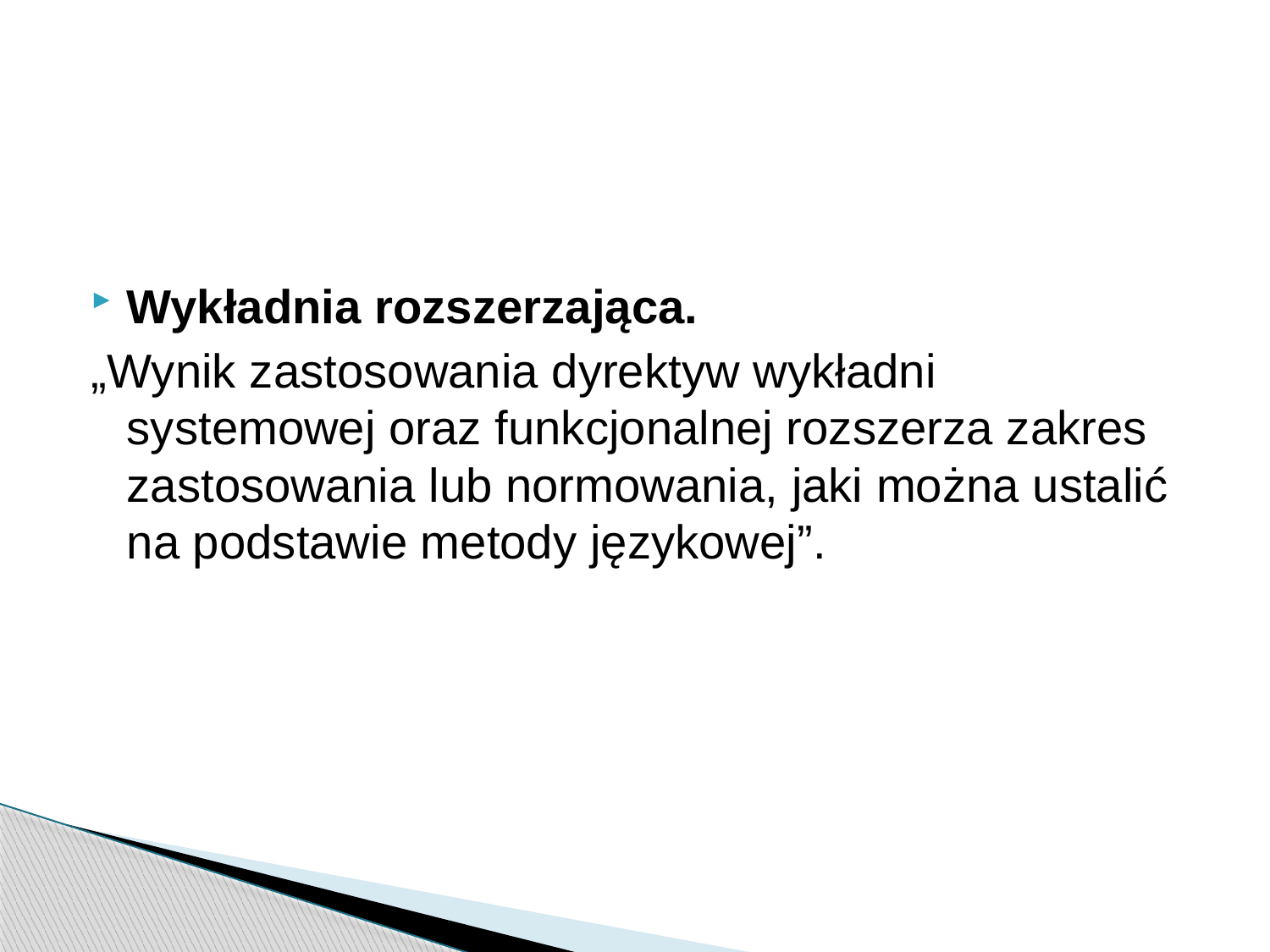

#

Wykładnia rozszerzająca.
„Wynik zastosowania dyrektyw wykładni systemowej oraz funkcjonalnej rozszerza zakres zastosowania lub normowania, jaki można ustalić na podstawie metody językowej”.